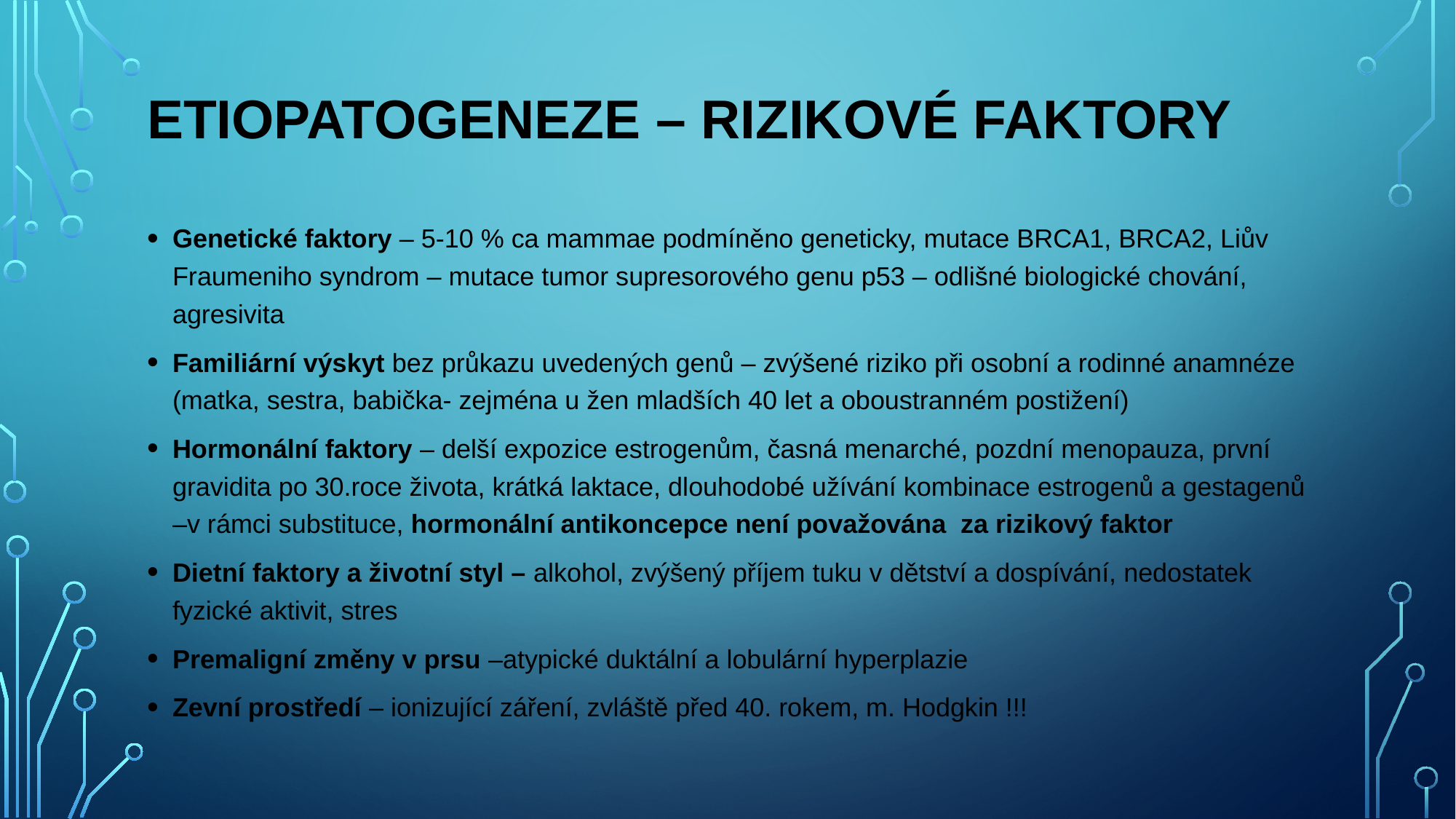

# Etiopatogeneze – rizikové faktory
Genetické faktory – 5-10 % ca mammae podmíněno geneticky, mutace BRCA1, BRCA2, Liův Fraumeniho syndrom – mutace tumor supresorového genu p53 – odlišné biologické chování, agresivita
Familiární výskyt bez průkazu uvedených genů – zvýšené riziko při osobní a rodinné anamnéze (matka, sestra, babička- zejména u žen mladších 40 let a oboustranném postižení)
Hormonální faktory – delší expozice estrogenům, časná menarché, pozdní menopauza, první gravidita po 30.roce života, krátká laktace, dlouhodobé užívání kombinace estrogenů a gestagenů –v rámci substituce, hormonální antikoncepce není považována  za rizikový faktor
Dietní faktory a životní styl – alkohol, zvýšený příjem tuku v dětství a dospívání, nedostatek fyzické aktivit, stres
Premaligní změny v prsu –atypické duktální a lobulární hyperplazie
Zevní prostředí – ionizující záření, zvláště před 40. rokem, m. Hodgkin !!!